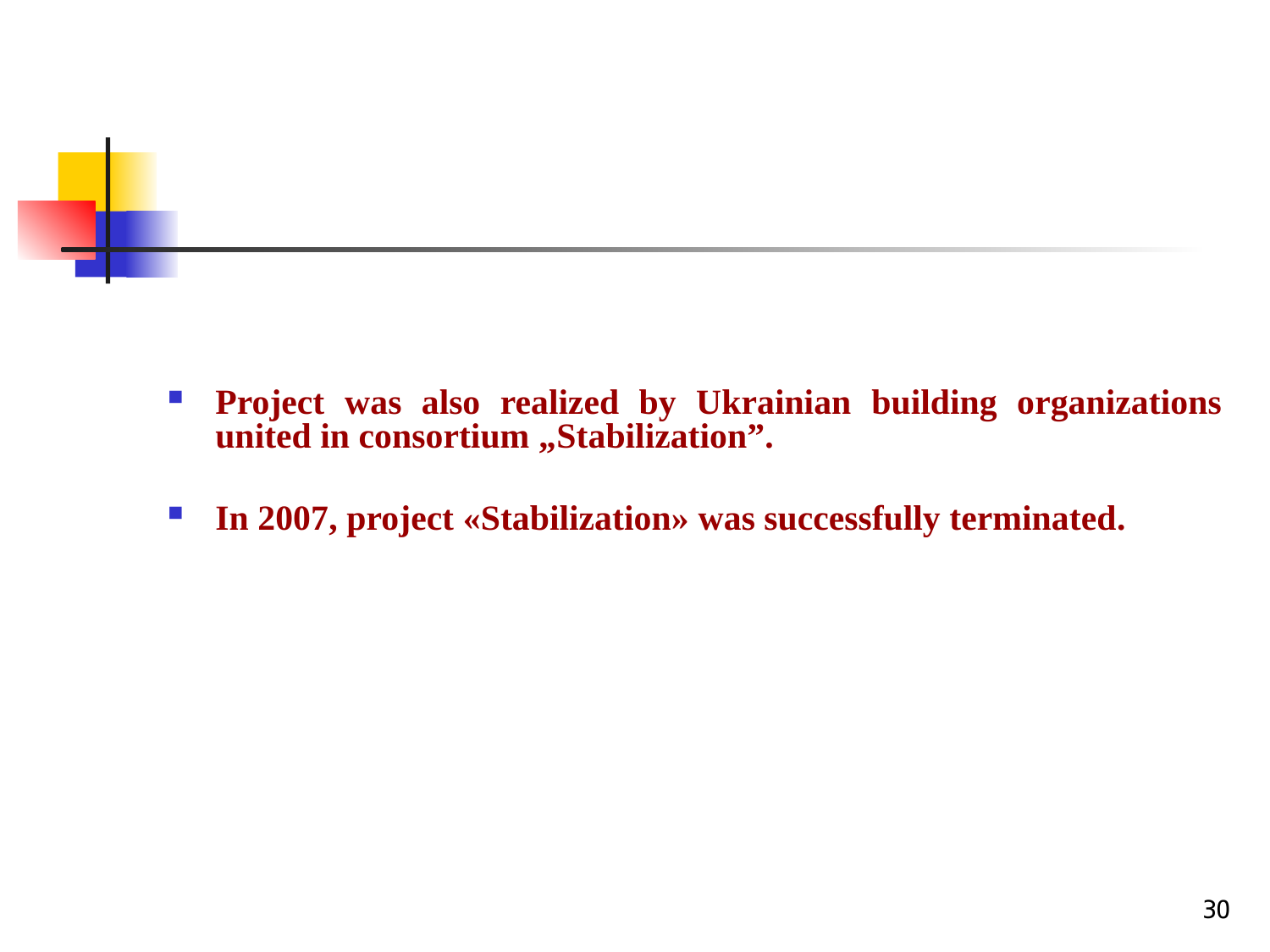

Project was also realized by Ukrainian building organizations united in consortium „Stabilization”.

In 2007, project «Stabilization» was successfully terminated.
30